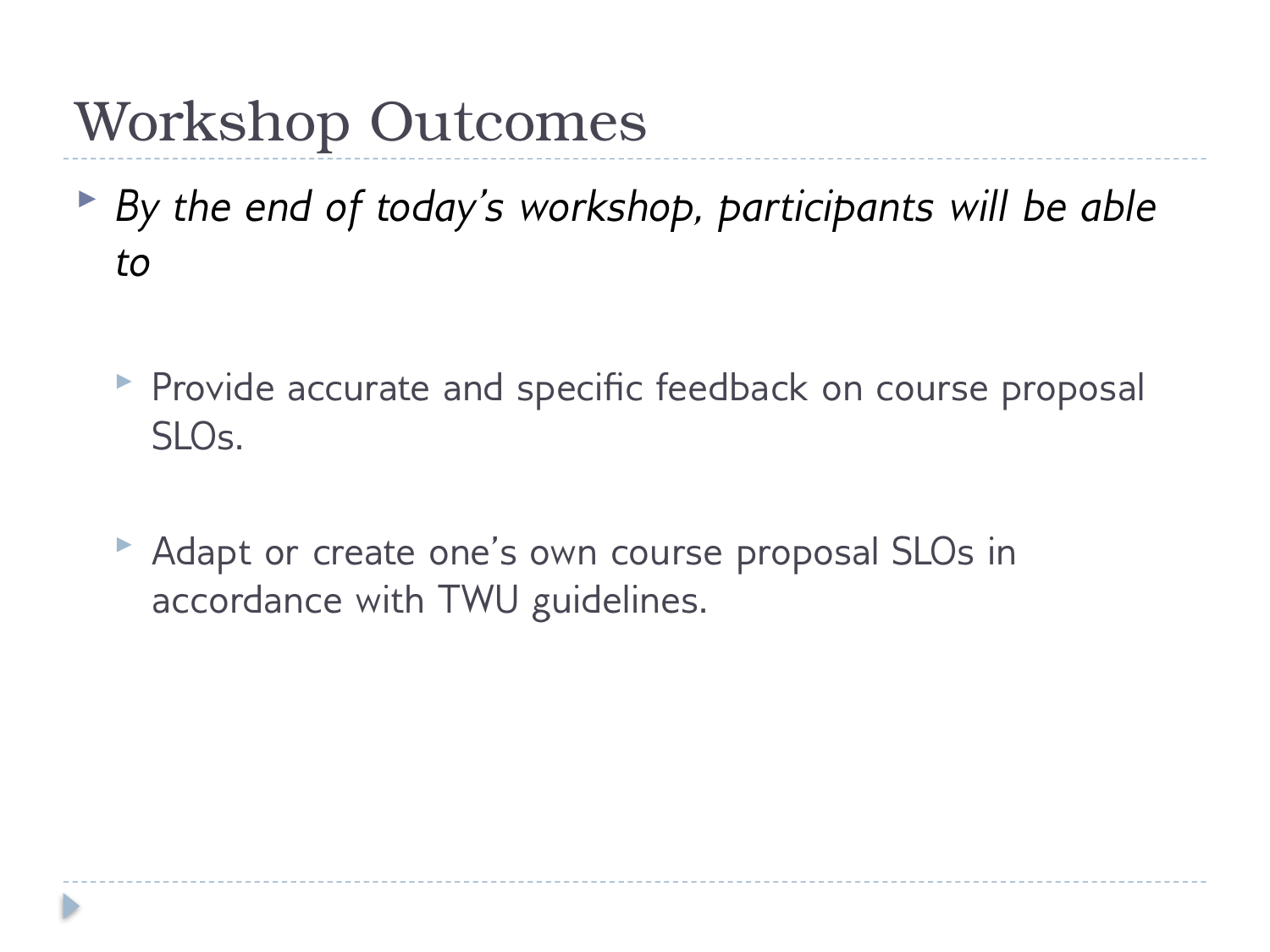

# Workshop Outcomes
By the end of today’s workshop, participants will be able to

Provide accurate and specific feedback on course proposal SLOs.

Adapt or create one’s own course proposal SLOs in accordance with TWU guidelines.